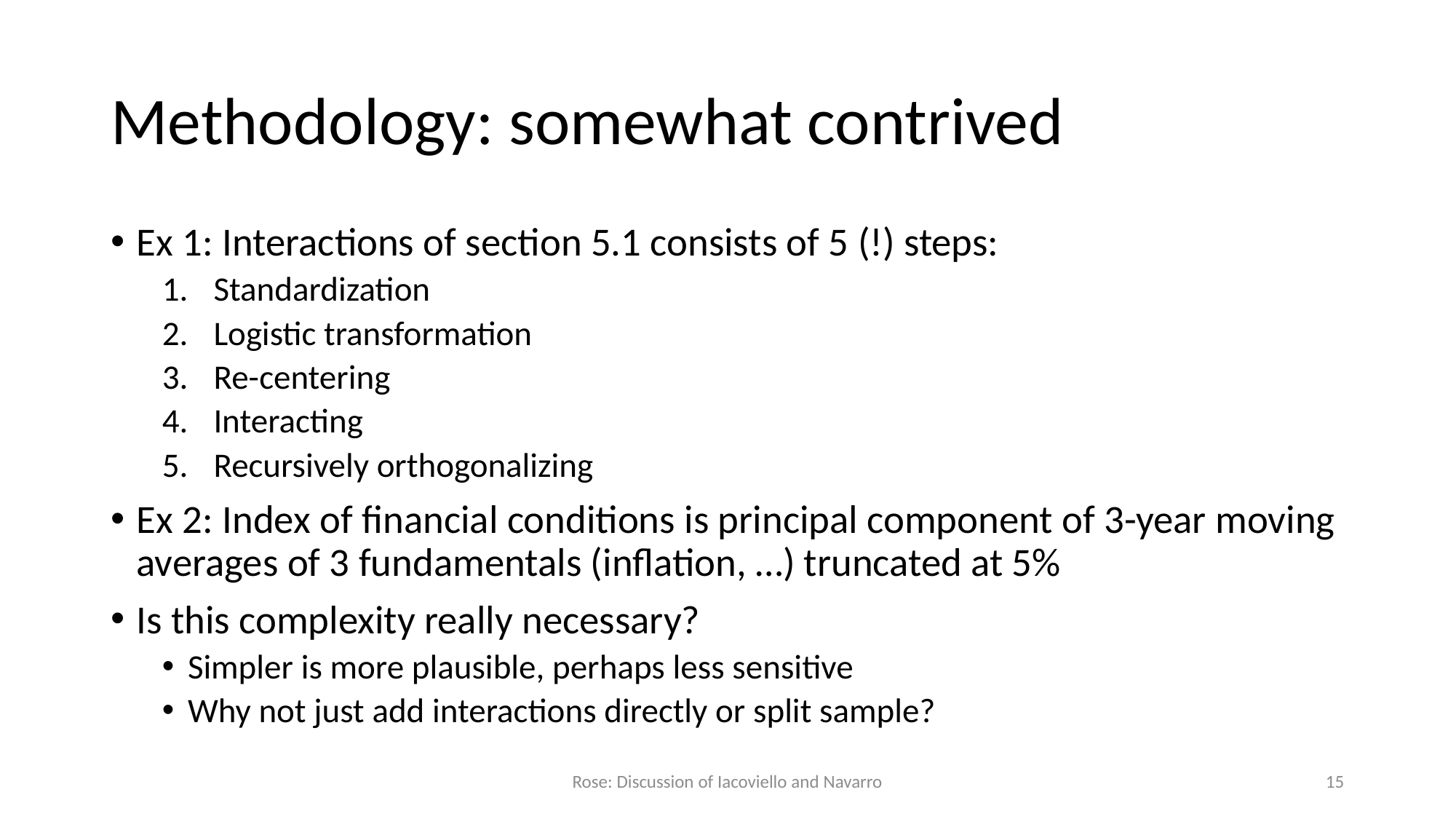

# Methodology: somewhat contrived
Ex 1: Interactions of section 5.1 consists of 5 (!) steps:
Standardization
Logistic transformation
Re-centering
Interacting
Recursively orthogonalizing
Ex 2: Index of financial conditions is principal component of 3-year moving averages of 3 fundamentals (inflation, …) truncated at 5%
Is this complexity really necessary?
Simpler is more plausible, perhaps less sensitive
Why not just add interactions directly or split sample?
Rose: Discussion of Iacoviello and Navarro
15